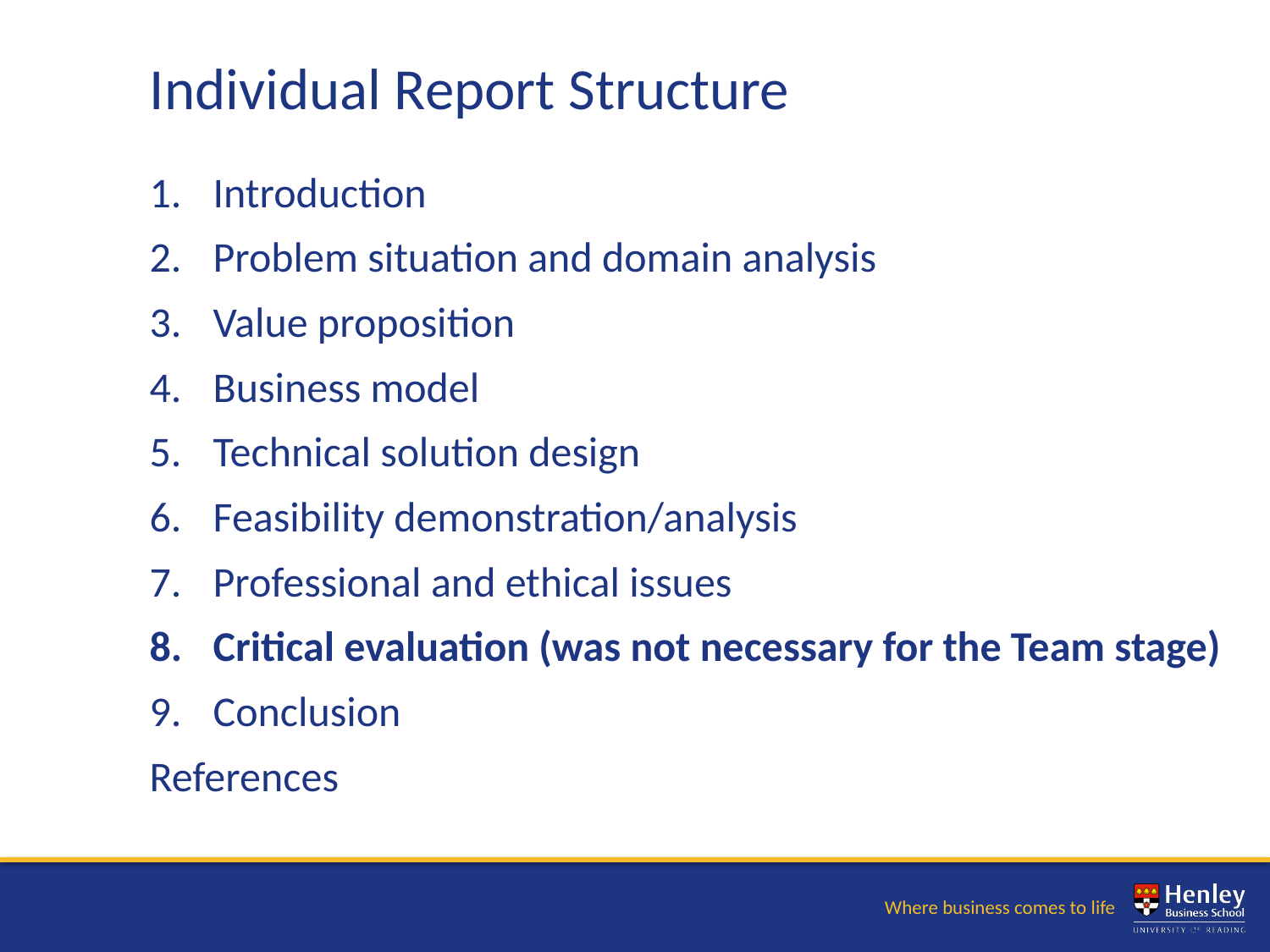

Individual Report Structure
Introduction
Problem situation and domain analysis
Value proposition
Business model
Technical solution design
Feasibility demonstration/analysis
Professional and ethical issues
Critical evaluation (was not necessary for the Team stage)
Conclusion
References
5